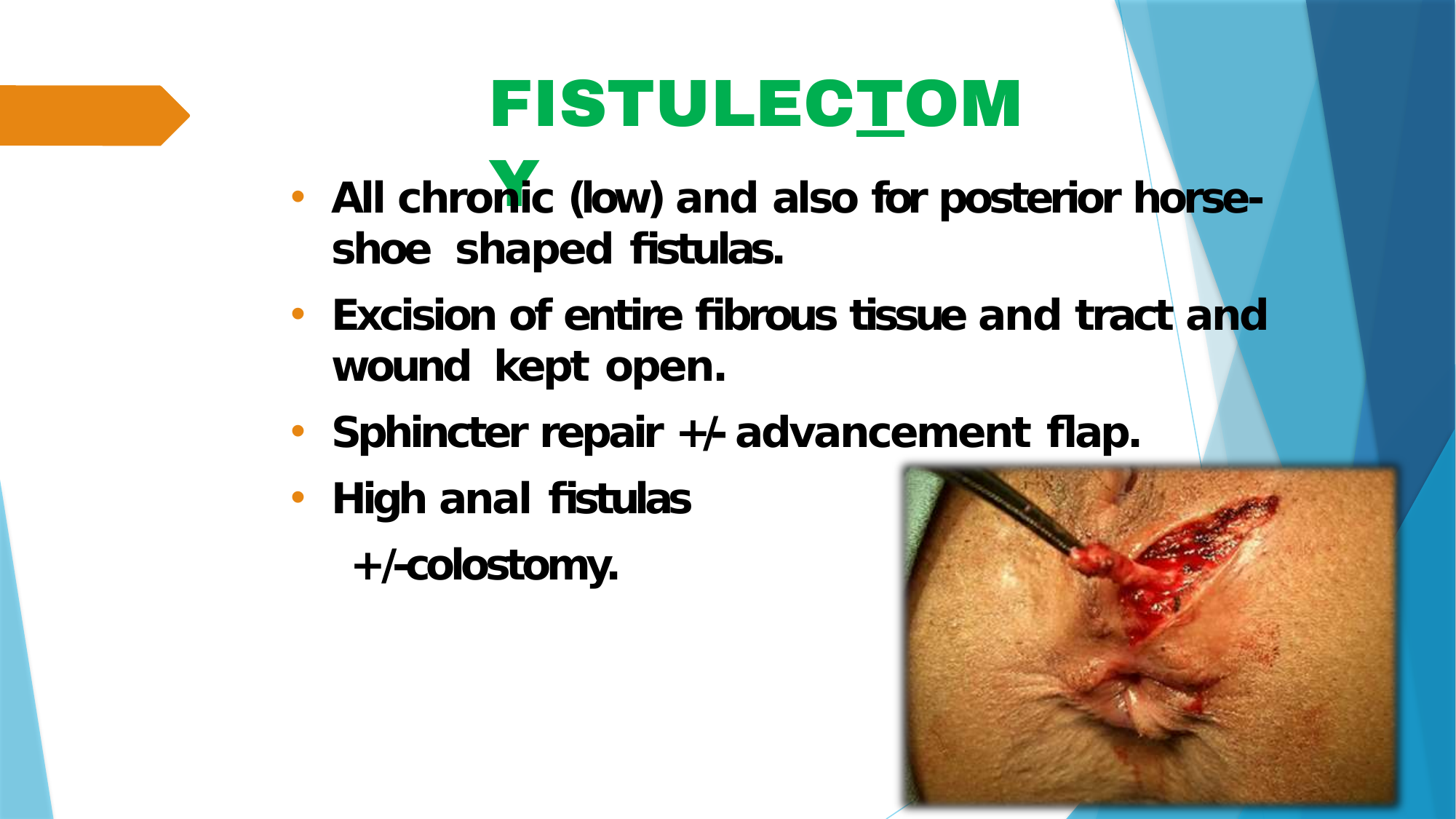

# FISTULECTOMY

All chronic (low) and also for posterior horse-shoe  shaped fistulas.
Excision of entire fibrous tissue and tract and wound  kept open.
Sphincter repair +/- advancement flap.
High anal fistulas
+/-colostomy.